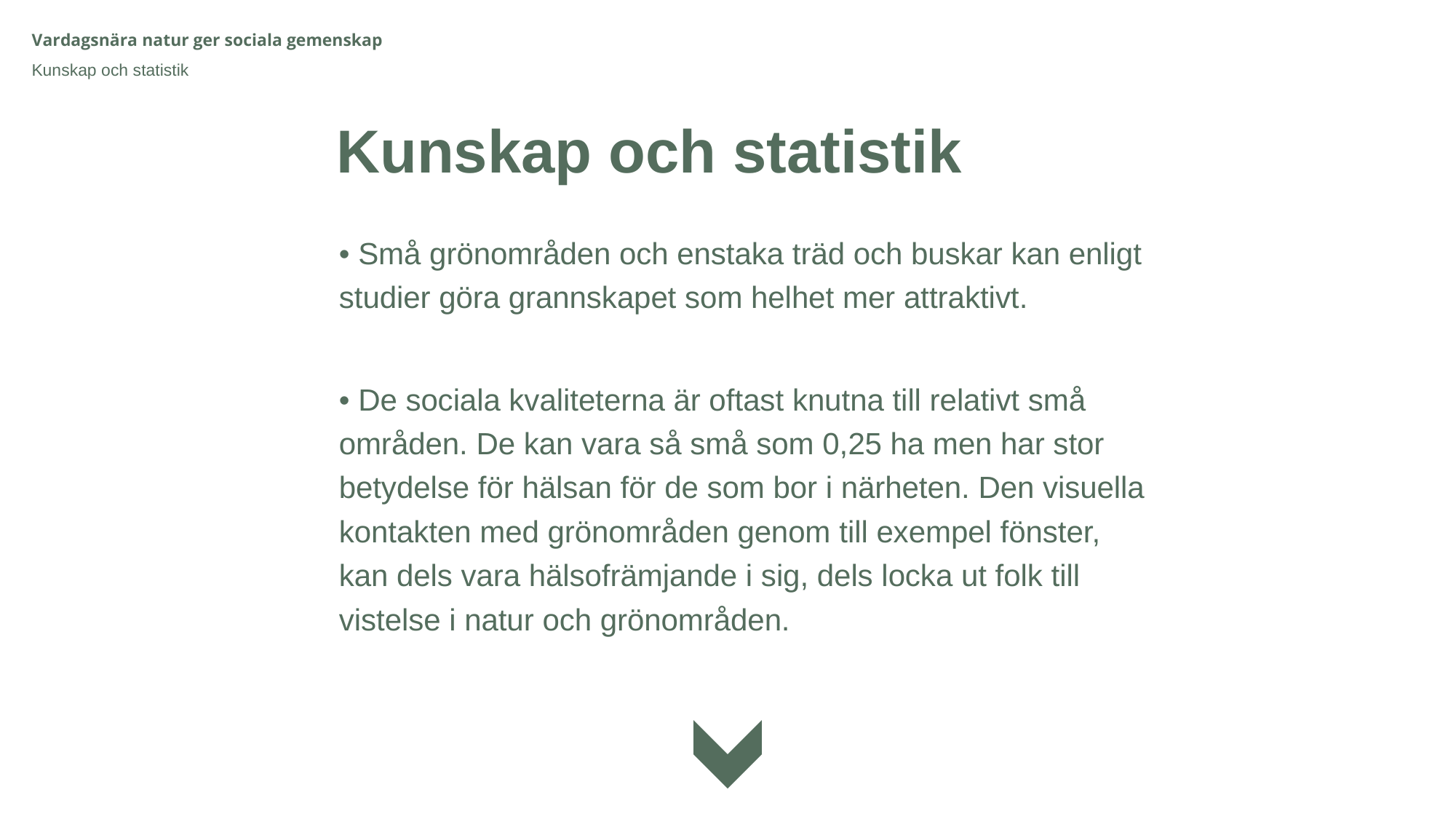

Vardagsnära natur ger sociala gemenskap
Kunskap och statistik
Kunskap och statistik
• Små grönområden och enstaka träd och buskar kan enligt studier göra grannskapet som helhet mer attraktivt.

• De sociala kvaliteterna är oftast knutna till relativt små områden. De kan vara så små som 0,25 ha men har stor betydelse för hälsan för de som bor i närheten. Den visuella kontakten med grönområden genom till exempel fönster, kan dels vara hälsofrämjande i sig, dels locka ut folk till vistelse i natur och grönområden.